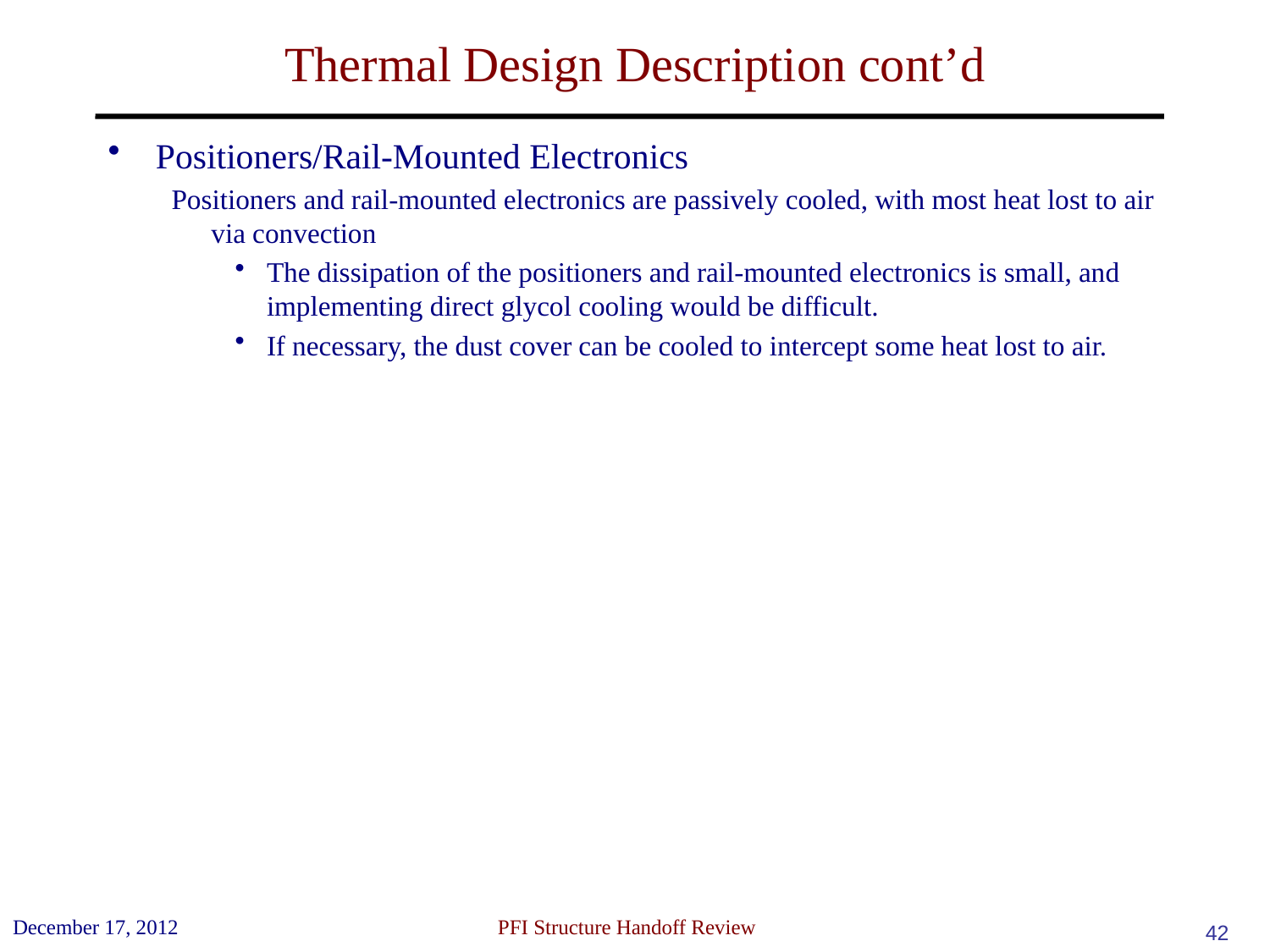

# Thermal Design Description cont’d
Positioners/Rail-Mounted Electronics
Positioners and rail-mounted electronics are passively cooled, with most heat lost to air via convection
The dissipation of the positioners and rail-mounted electronics is small, and implementing direct glycol cooling would be difficult.
If necessary, the dust cover can be cooled to intercept some heat lost to air.
December 17, 2012
 PFI Structure Handoff Review
42